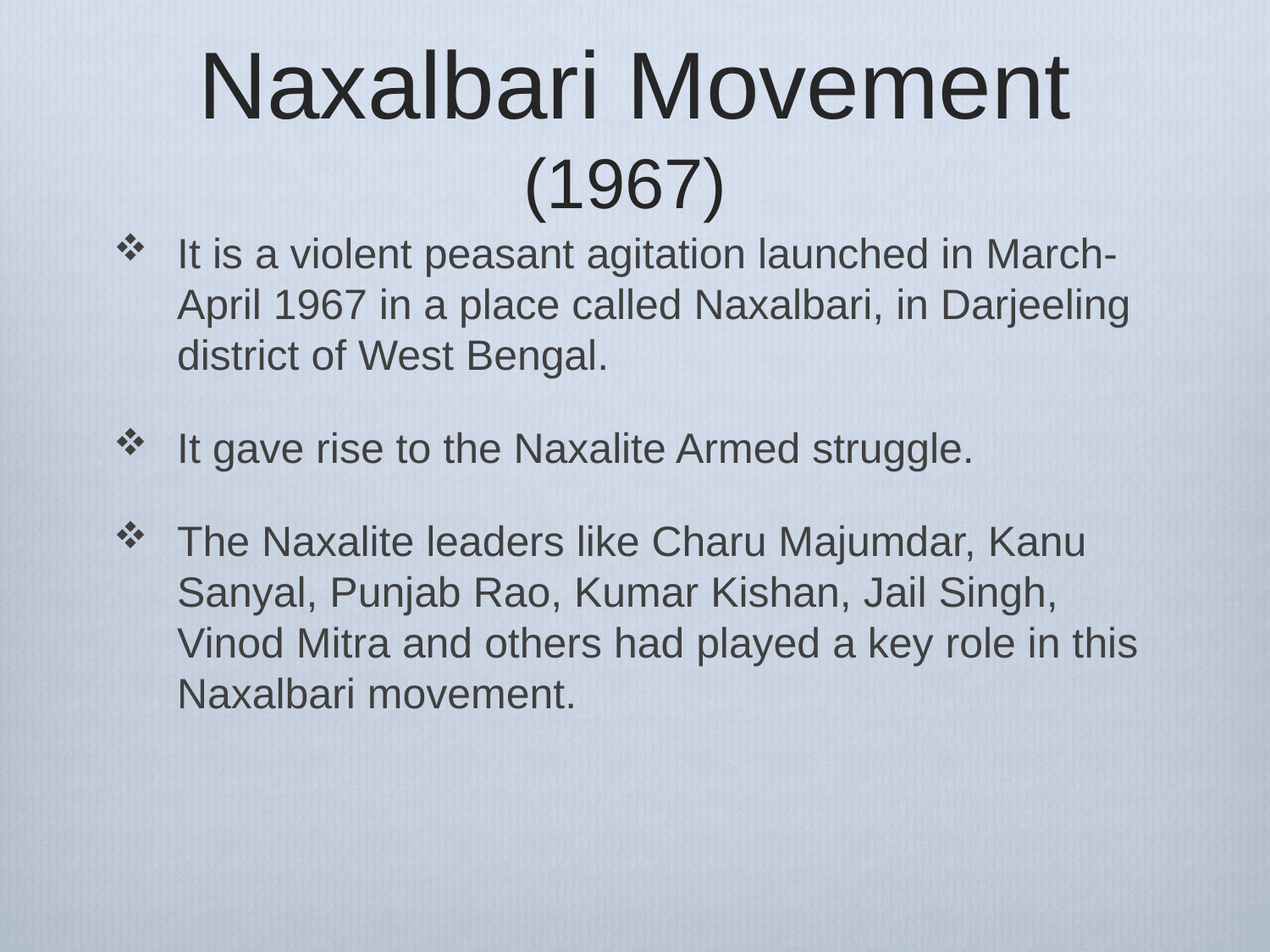

# Naxalbari Movement (1967)
It is a violent peasant agitation launched in March-April 1967 in a place called Naxalbari, in Darjeeling district of West Bengal.
It gave rise to the Naxalite Armed struggle.
The Naxalite leaders like Charu Majumdar, Kanu Sanyal, Punjab Rao, Kumar Kishan, Jail Singh, Vinod Mitra and others had played a key role in this Naxalbari movement.